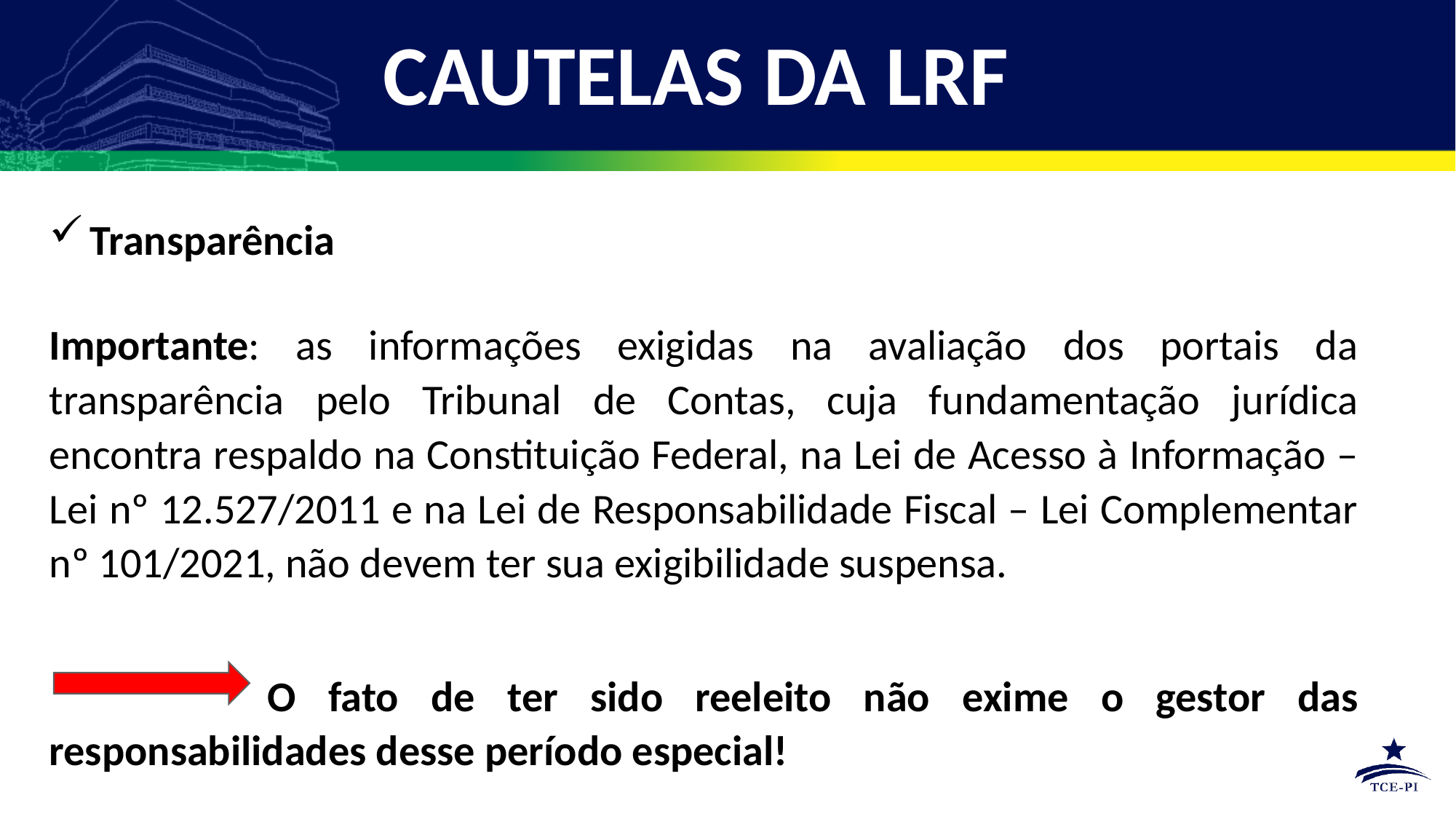

# CAUTELAS DA LRF

Transparência

Importante: as informações exigidas na avaliação dos portais da transparência pelo Tribunal de Contas, cuja fundamentação jurídica encontra respaldo na Constituição Federal, na Lei de Acesso à Informação – Lei nº 12.527/2011 e na Lei de Responsabilidade Fiscal – Lei Complementar nº 101/2021, não devem ter sua exigibilidade suspensa.

		O fato de ter sido reeleito não exime o gestor das responsabilidades desse período especial!
.